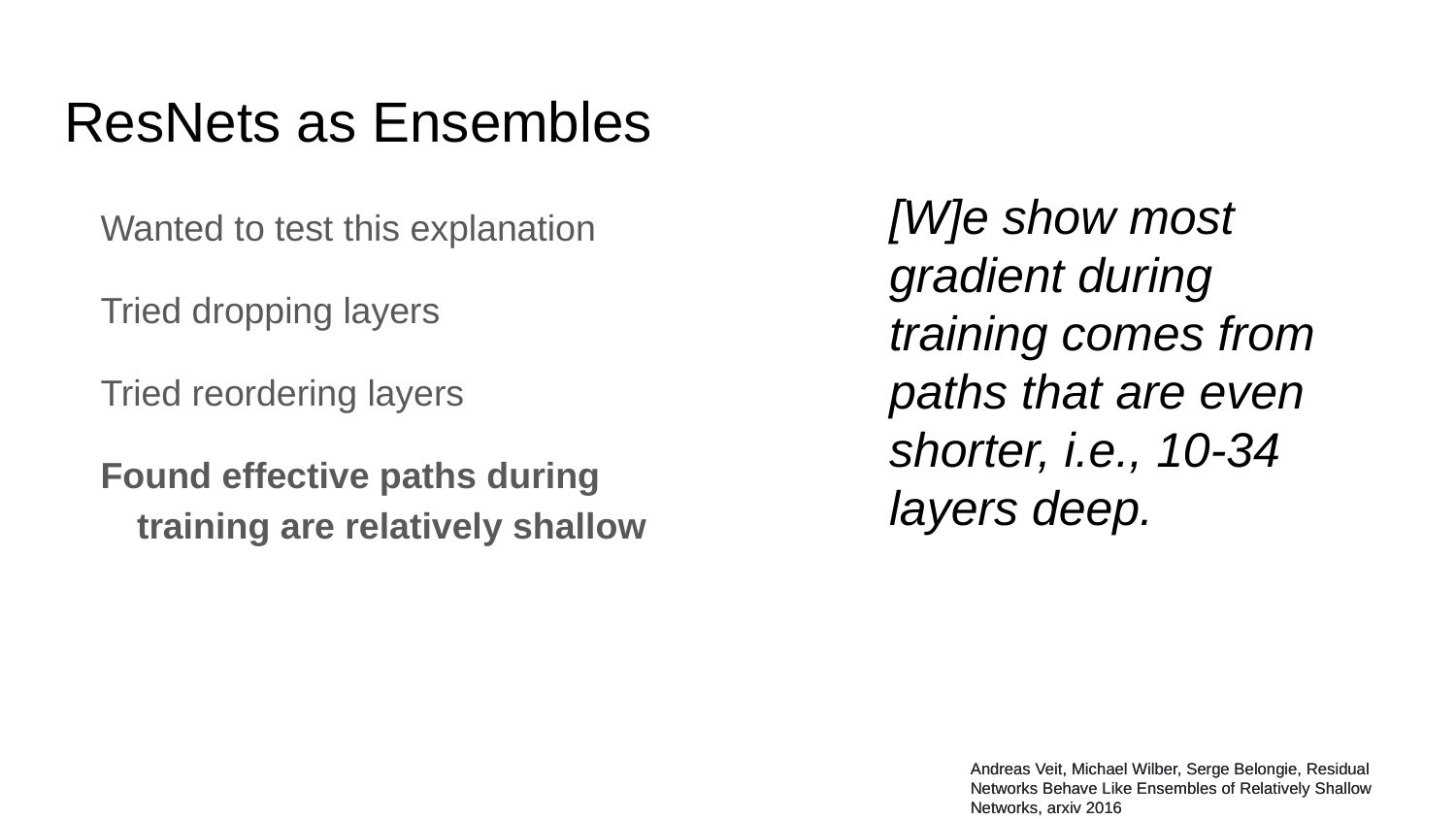

# ResNets as Ensembles
[W]e show most gradient during training comes from paths that are even shorter, i.e., 10-34 layers deep.
Wanted to test this explanation
Tried dropping layers
Tried reordering layers
Found effective paths during training are relatively shallow

Andreas Veit, Michael Wilber, Serge Belongie, Residual Networks Behave Like Ensembles of Relatively Shallow Networks, arxiv 2016
Andreas Veit, Michael Wilber, Serge Belongie, Residual Networks Behave Like Ensembles of Relatively Shallow Networks, arxiv 2016